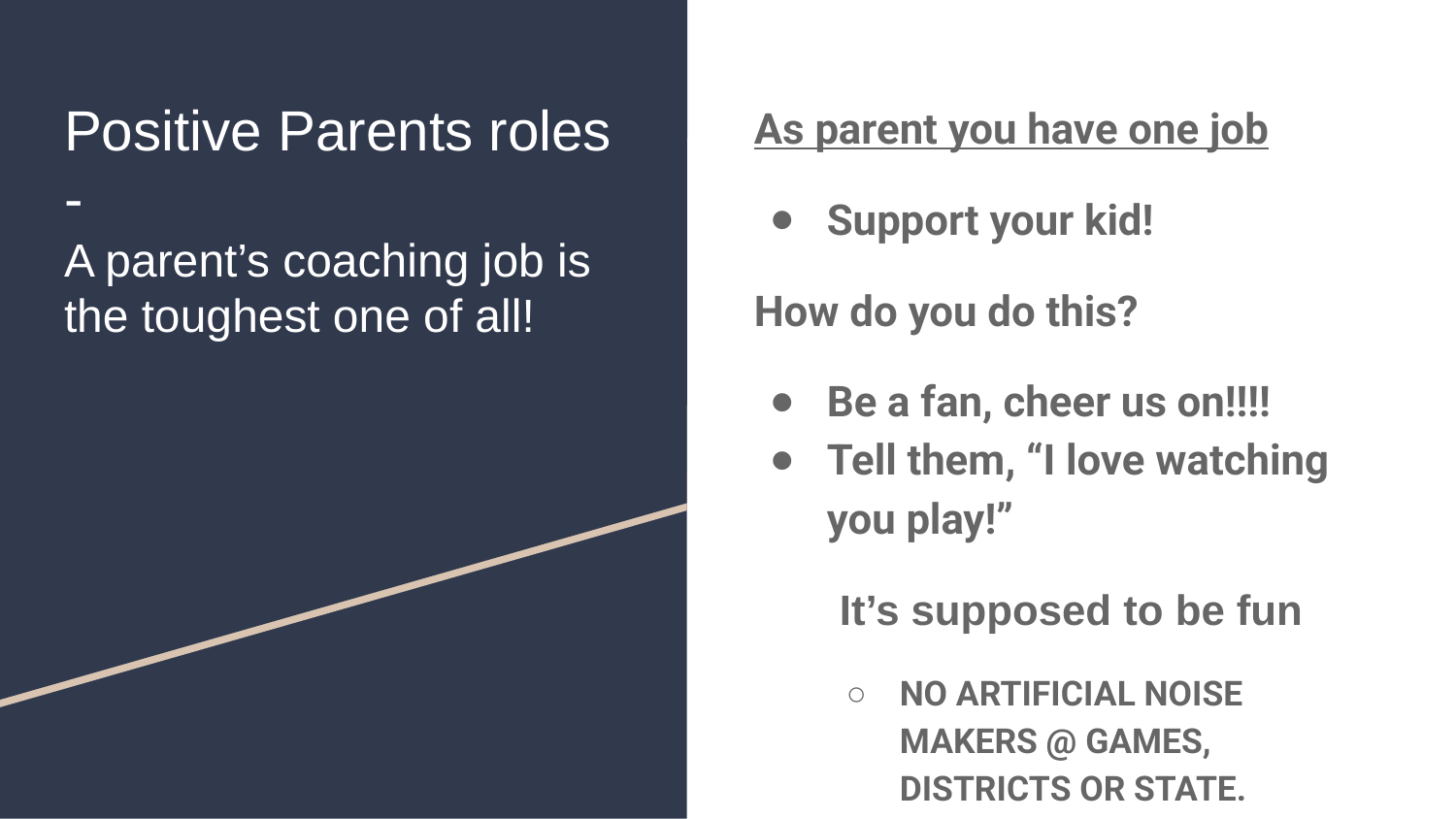

# Positive Parents roles -
A parent’s coaching job is the toughest one of all!
As parent you have one job
Support your kid!
How do you do this?
Be a fan, cheer us on!!!!
Tell them, “I love watching you play!”
It’s supposed to be fun
NO ARTIFICIAL NOISE MAKERS @ GAMES, DISTRICTS OR STATE.